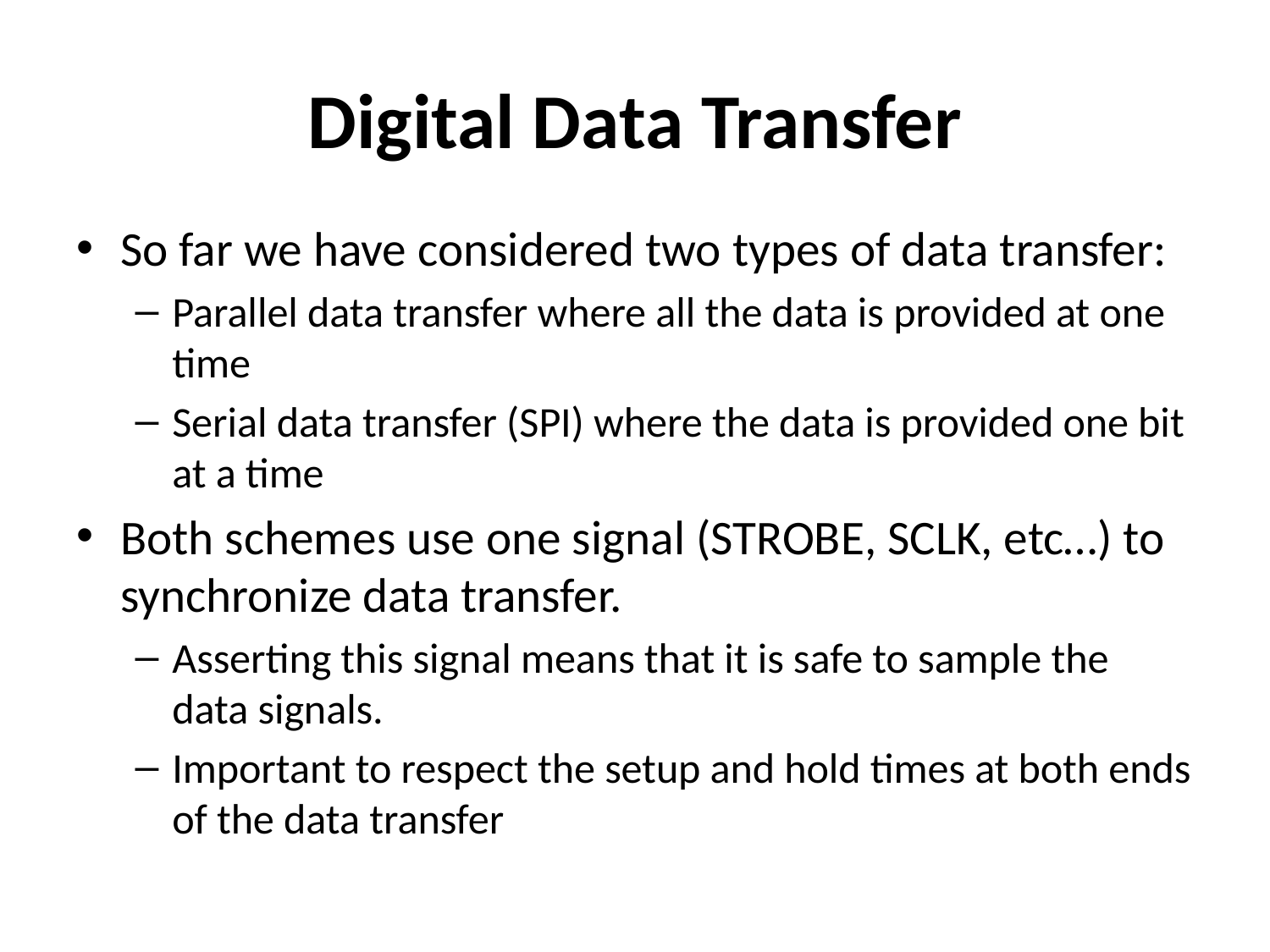

# Digital Data Transfer
So far we have considered two types of data transfer:
Parallel data transfer where all the data is provided at one time
Serial data transfer (SPI) where the data is provided one bit at a time
Both schemes use one signal (STROBE, SCLK, etc…) to synchronize data transfer.
Asserting this signal means that it is safe to sample the data signals.
Important to respect the setup and hold times at both ends of the data transfer